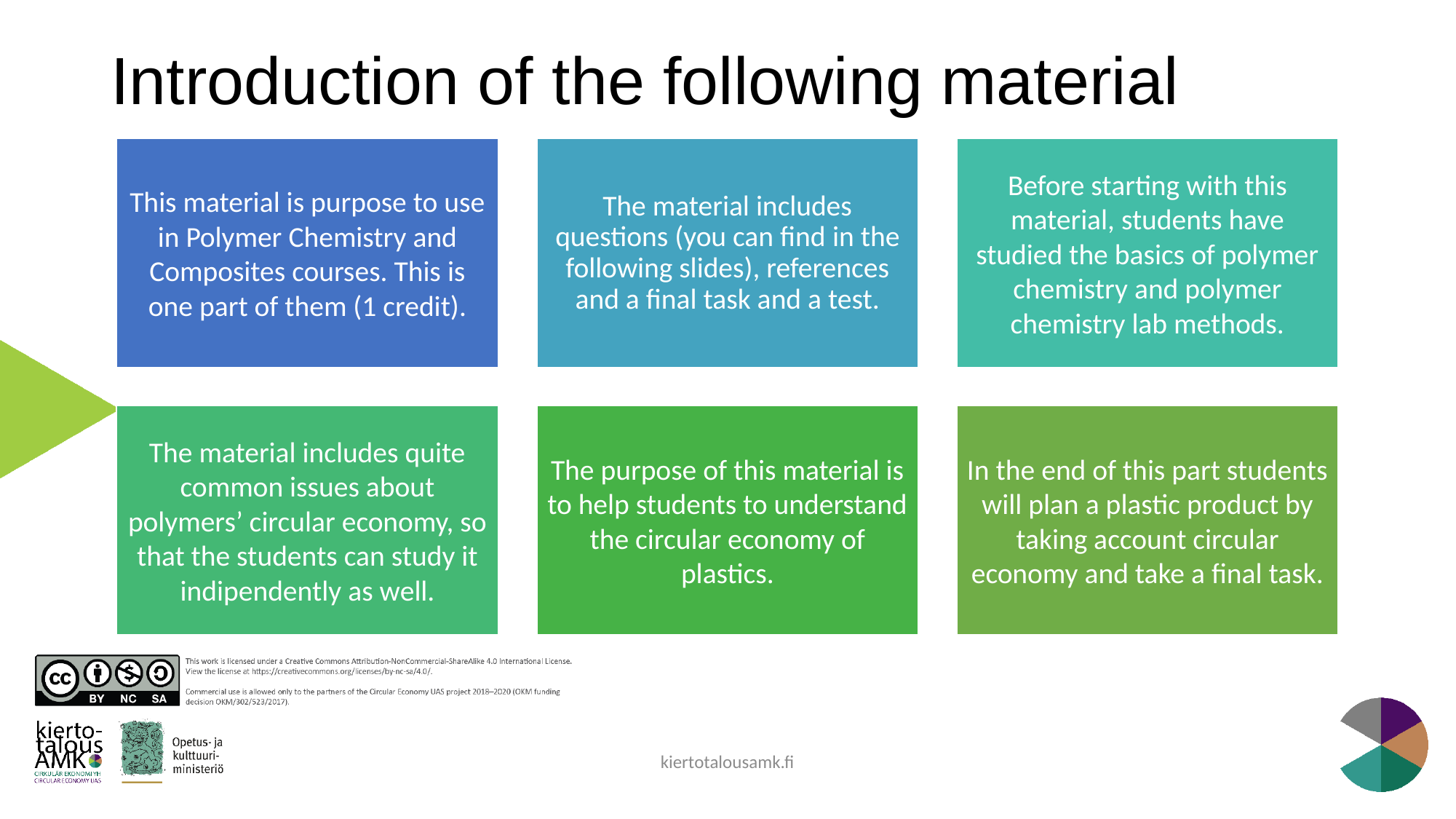

# Introduction of the following material
This material is purpose to use in Polymer Chemistry and Composites courses. This is one part of them (1 credit).
The material includes questions (you can find in the following slides), references and a final task and a test.
Before starting with this material, students have studied the basics of polymer chemistry and polymer chemistry lab methods.
The material includes quite common issues about polymers’ circular economy, so that the students can study it indipendently as well.
The purpose of this material is to help students to understand the circular economy of plastics.
In the end of this part students will plan a plastic product by taking account circular economy and take a final task.
kiertotalousamk.fi